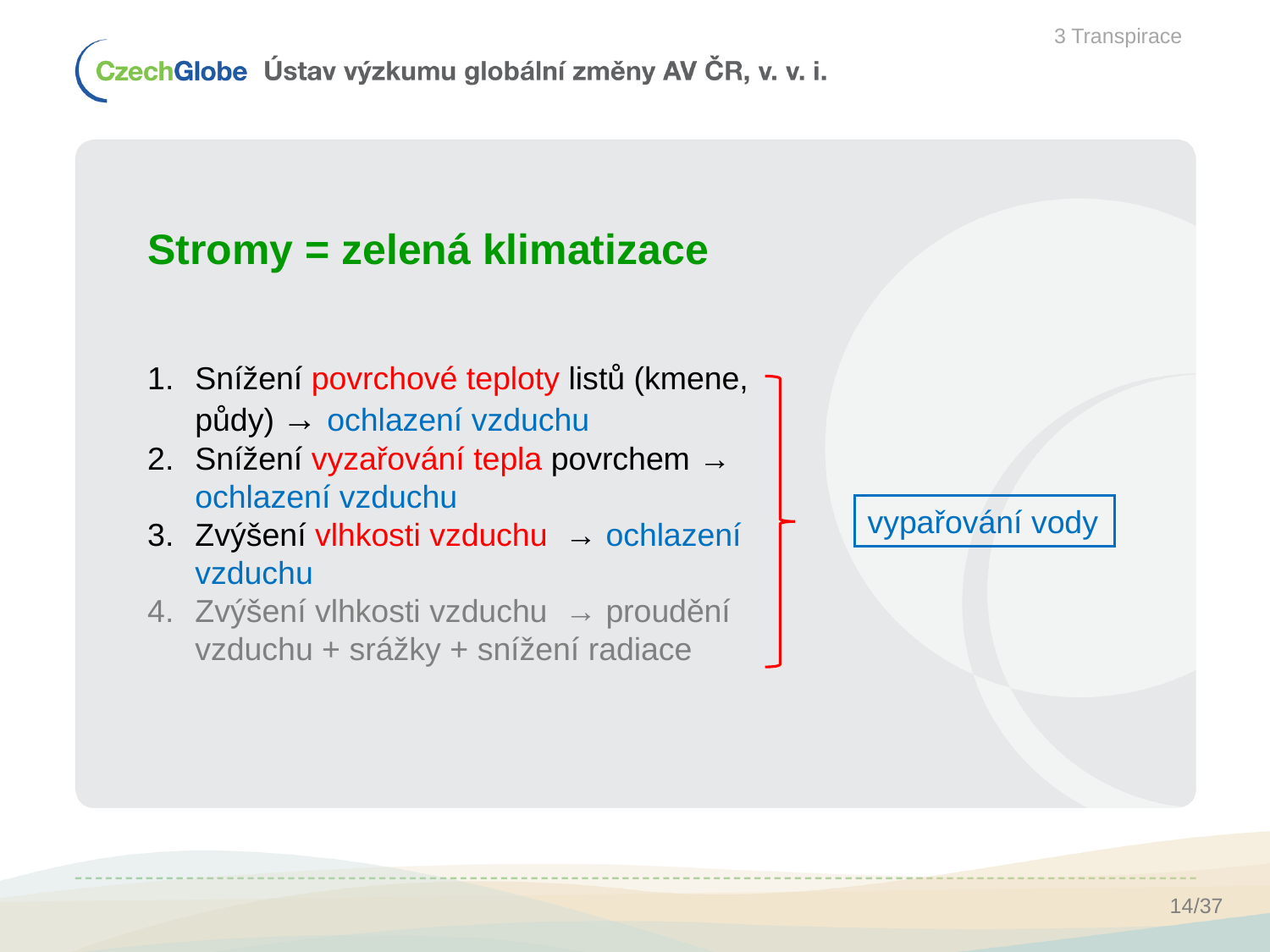

3 Transpirace
Stromy = zelená klimatizace

Snížení povrchové teploty listů (kmene, půdy) → ochlazení vzduchu
Snížení vyzařování tepla povrchem → ochlazení vzduchu
Zvýšení vlhkosti vzduchu  → ochlazení vzduchu
Zvýšení vlhkosti vzduchu  → proudění vzduchu + srážky + snížení radiace

vypařování vody
14/37